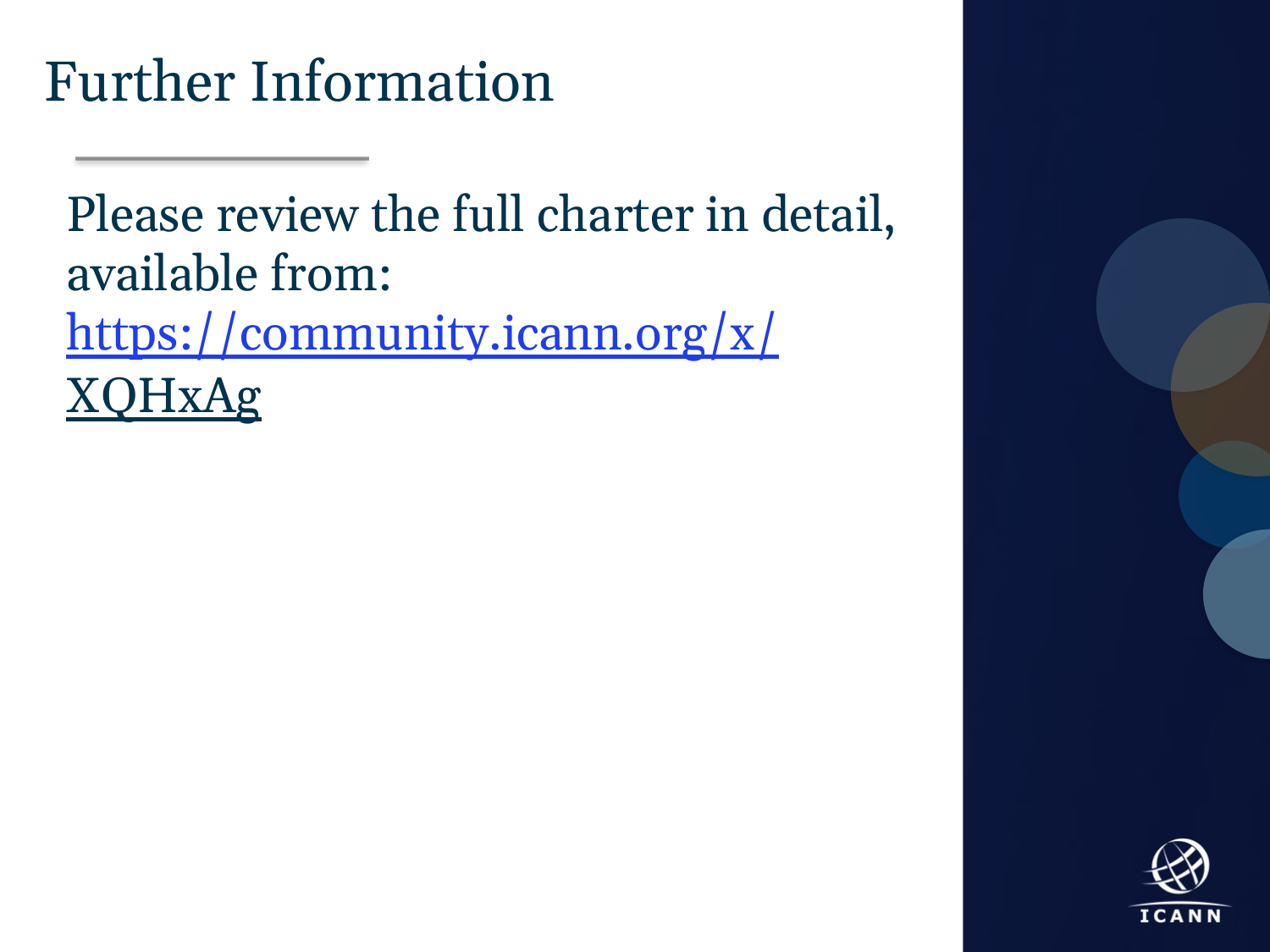

Further Information
Please review the full charter in detail, available from: https://community.icann.org/x/XQHxAg